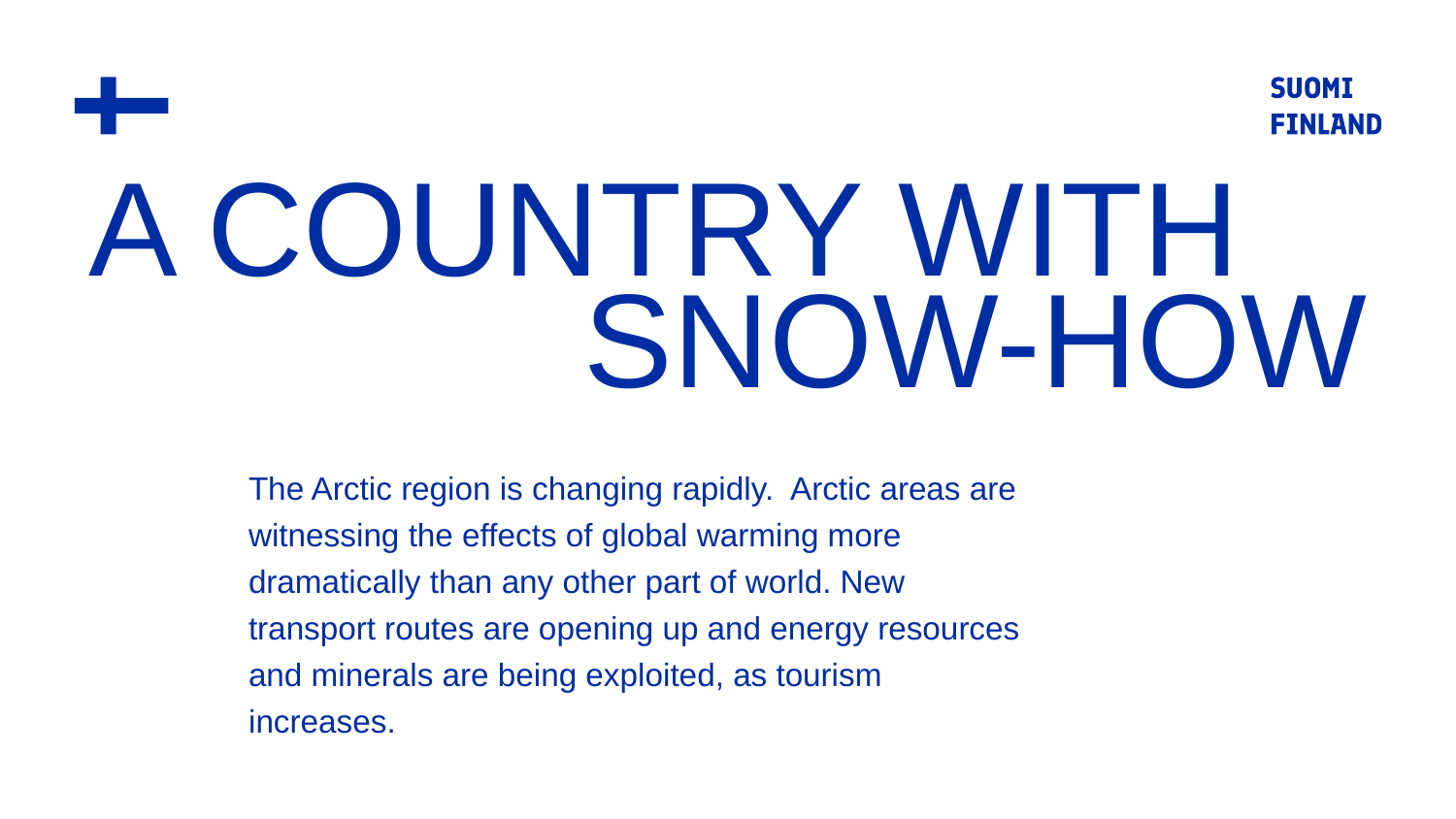

A COUNTRY WITH
SNOW-HOW
The Arctic region is changing rapidly.  Arctic areas are witnessing the effects of global warming more dramatically than any other part of world. New transport routes are opening up and energy resources and minerals are being exploited, as tourism increases.